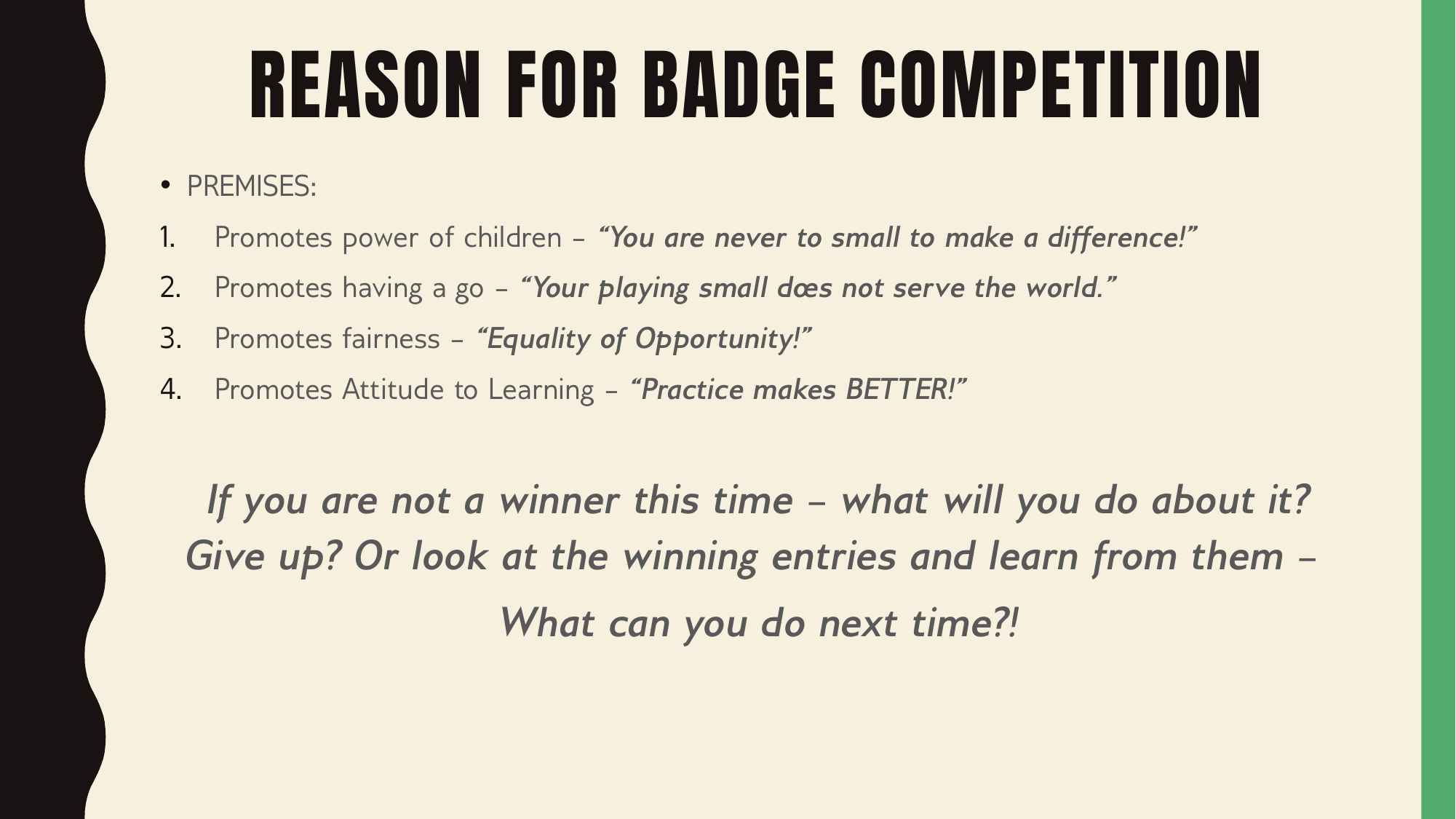

# REASON for badge competition
PREMISES:
Promotes power of children – “You are never to small to make a difference!”
Promotes having a go – “Your playing small does not serve the world.”
Promotes fairness – “Equality of Opportunity!”
Promotes Attitude to Learning – “Practice makes BETTER!”

If you are not a winner this time – what will you do about it? Give up? Or look at the winning entries and learn from them –
What can you do next time?!